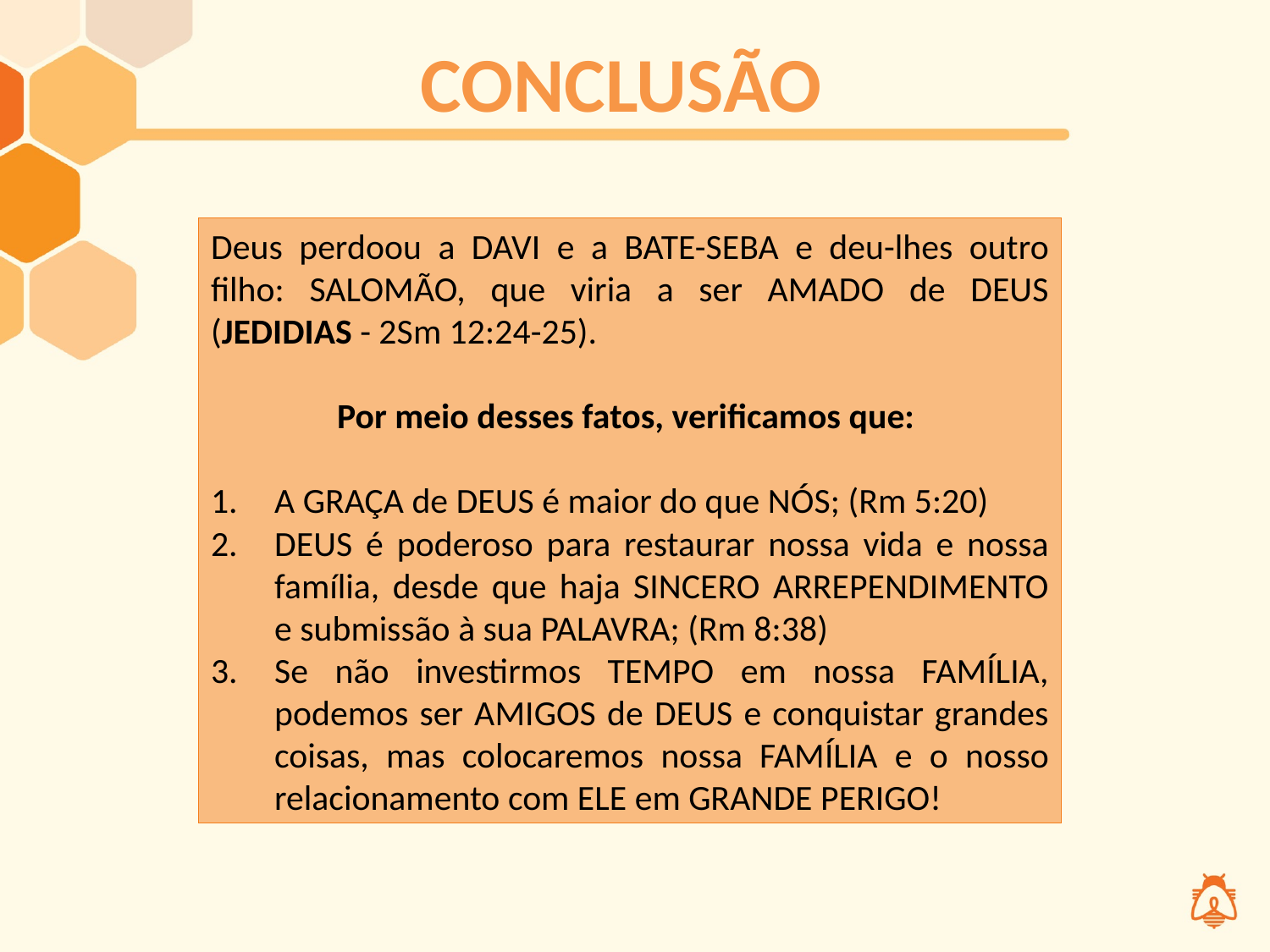

# CONCLUSÃO
Deus perdoou a DAVI e a BATE-SEBA e deu-lhes outro filho: SALOMÃO, que viria a ser AMADO de DEUS (JEDIDIAS - 2Sm 12:24-25).

Por meio desses fatos, verificamos que:

A GRAÇA de DEUS é maior do que NÓS; (Rm 5:20)
DEUS é poderoso para restaurar nossa vida e nossa família, desde que haja SINCERO ARREPENDIMENTO e submissão à sua PALAVRA; (Rm 8:38)
Se não investirmos TEMPO em nossa FAMÍLIA, podemos ser AMIGOS de DEUS e conquistar grandes coisas, mas colocaremos nossa FAMÍLIA e o nosso relacionamento com ELE em GRANDE PERIGO!